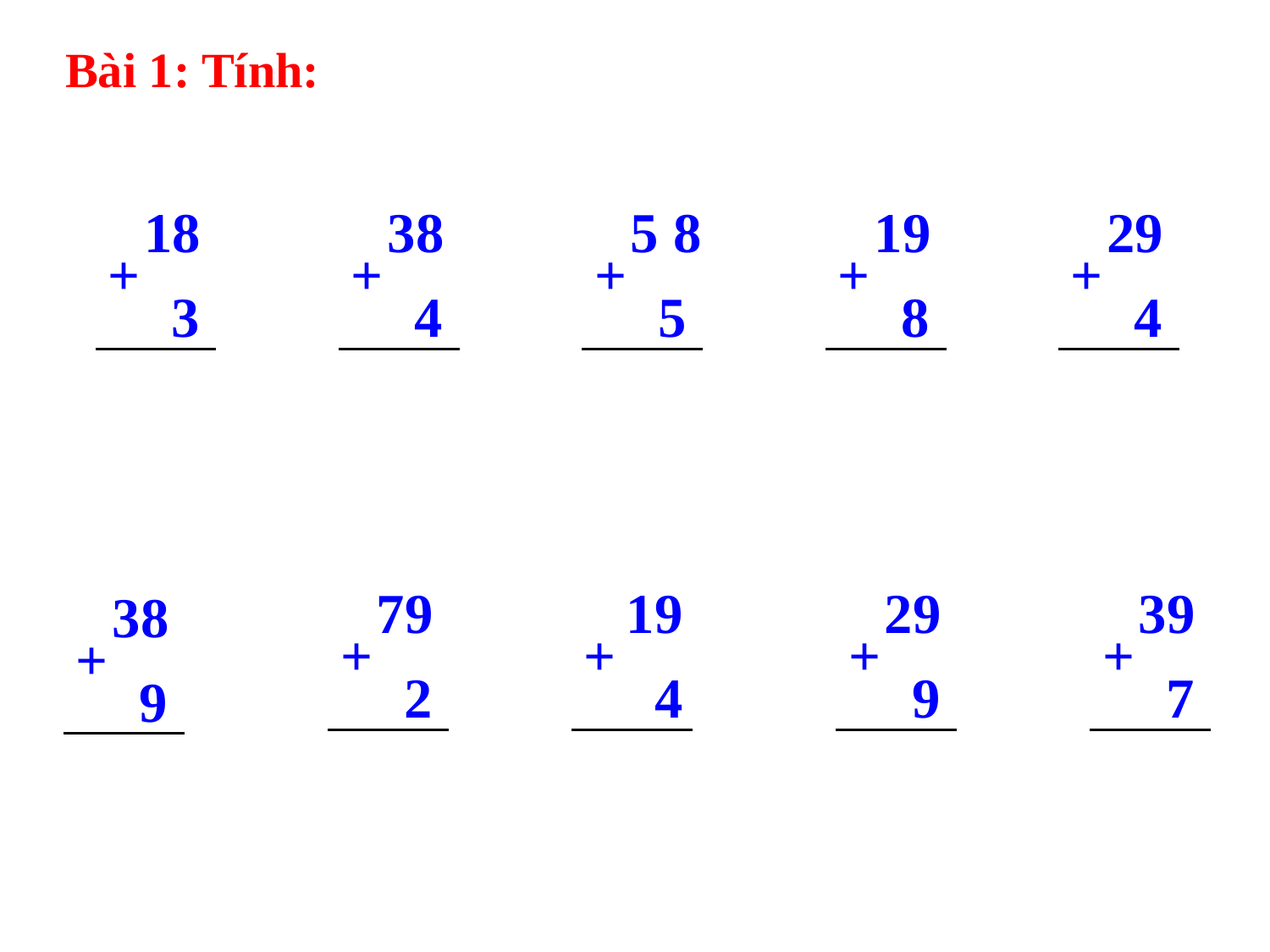

Bài 1: Tính:
18
+
3
38
+
4
5 8
+
5
19
+
8
29
+
4
79
+
2
19
+
  4
29
+
9
39
+
7
38
+
9